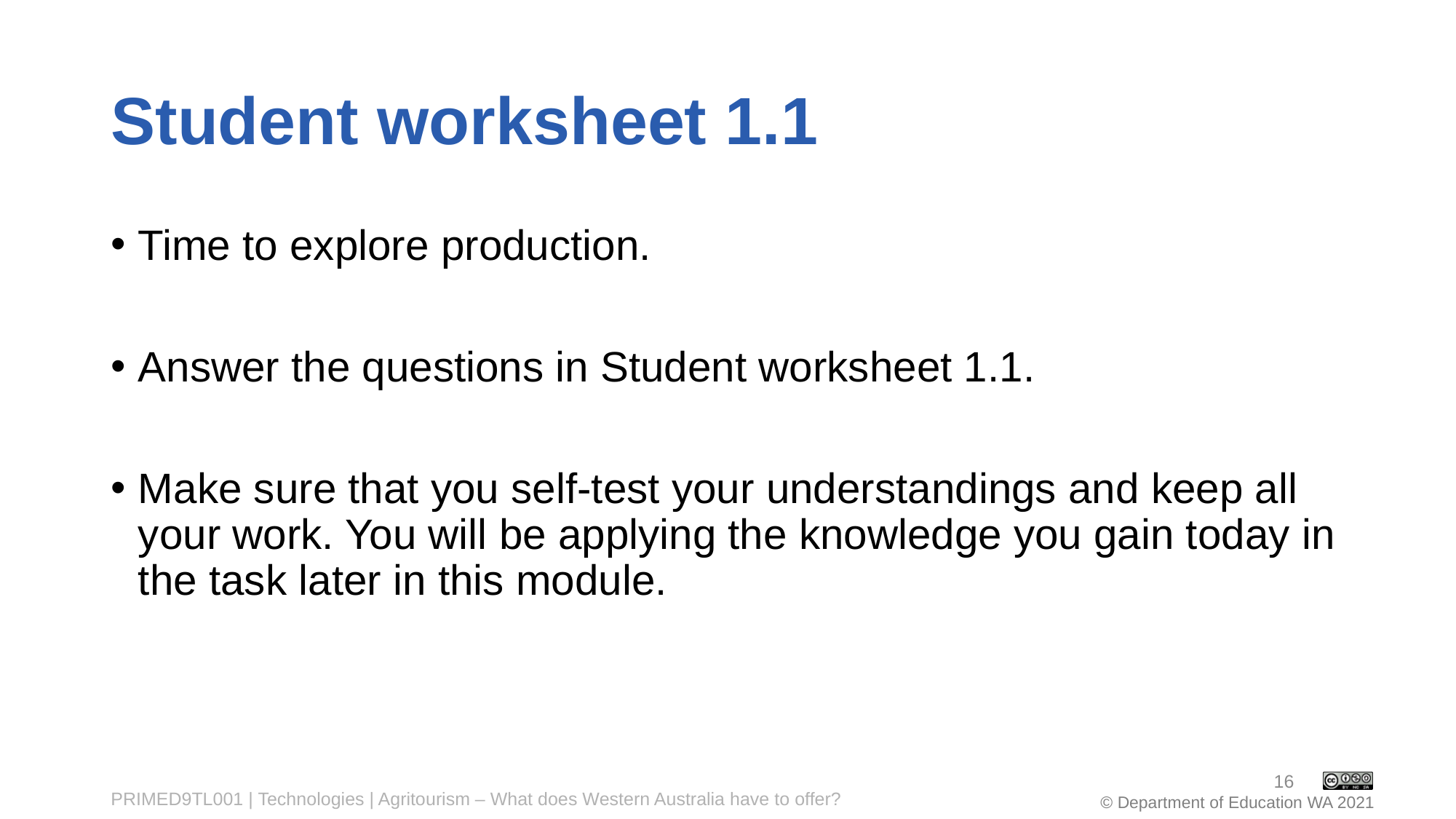

# Student worksheet 1.1
Time to explore production.

Answer the questions in Student worksheet 1.1.

Make sure that you self-test your understandings and keep all your work. You will be applying the knowledge you gain today in the task later in this module.

16
PRIMED9TL001 | Technologies | Agritourism – What does Western Australia have to offer?